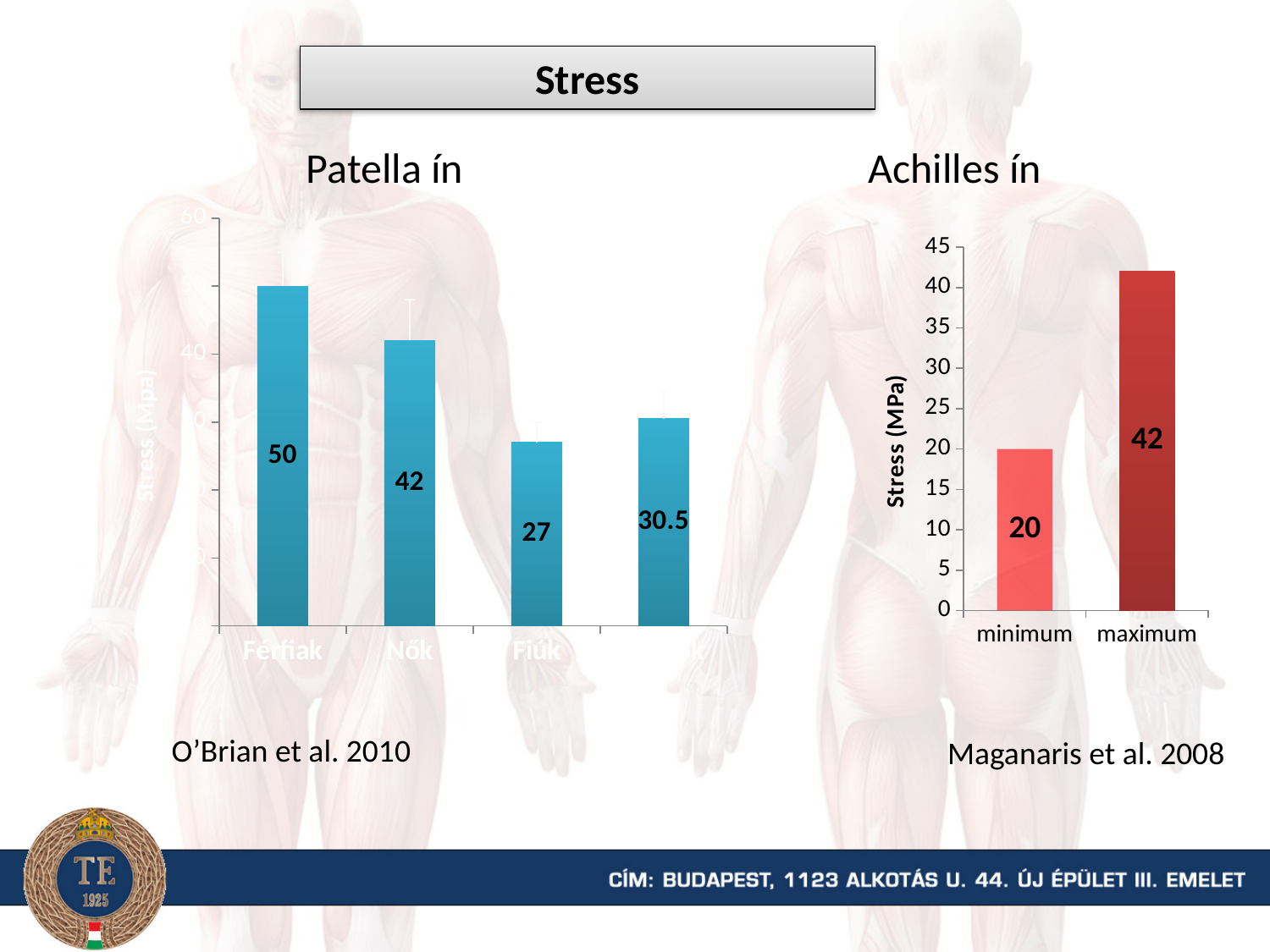

Stress
Patella ín
Achilles ín

### Chart

| Category |  |
|---|---|
| Férfiak | 50.0 |
| Nők | 42.0 |
| Fiúk | 27.0 |
| Lányok | 30.5 |

### Chart

| Category |  |
|---|---|
| minimum | 20.0 |
| maximum | 42.0 |

### Chart

| Category |
|---|
O’Brian et al. 2010
Maganaris et al. 2008